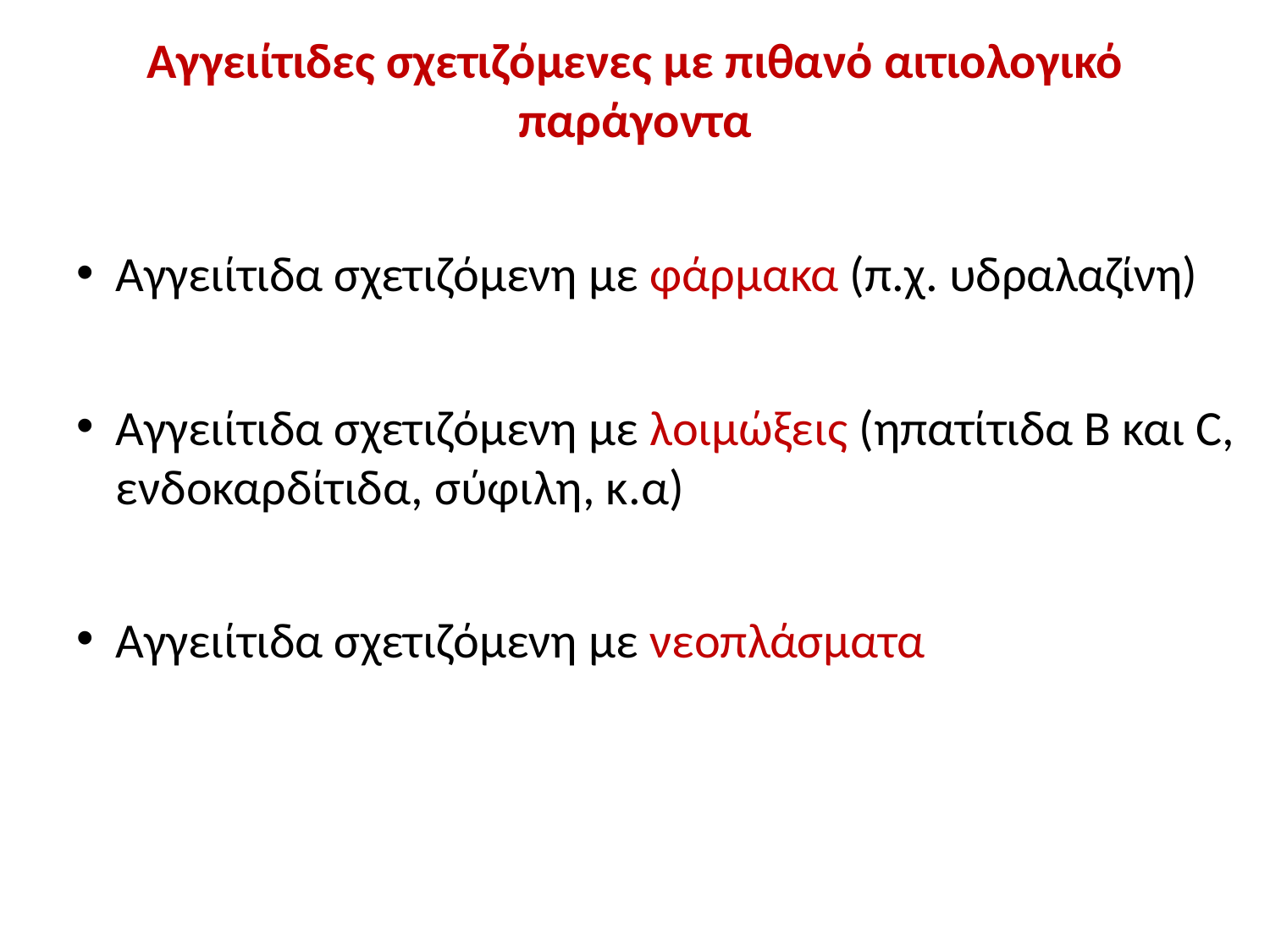

# Αγγειίτιδες σχετιζόμενες με πιθανό αιτιολογικό παράγοντα
Αγγειίτιδα σχετιζόμενη με φάρμακα (π.χ. υδραλαζίνη)

Αγγειίτιδα σχετιζόμενη με λοιμώξεις (ηπατίτιδα Β και C, ενδοκαρδίτιδα, σύφιλη, κ.α)

Αγγειίτιδα σχετιζόμενη με νεοπλάσματα